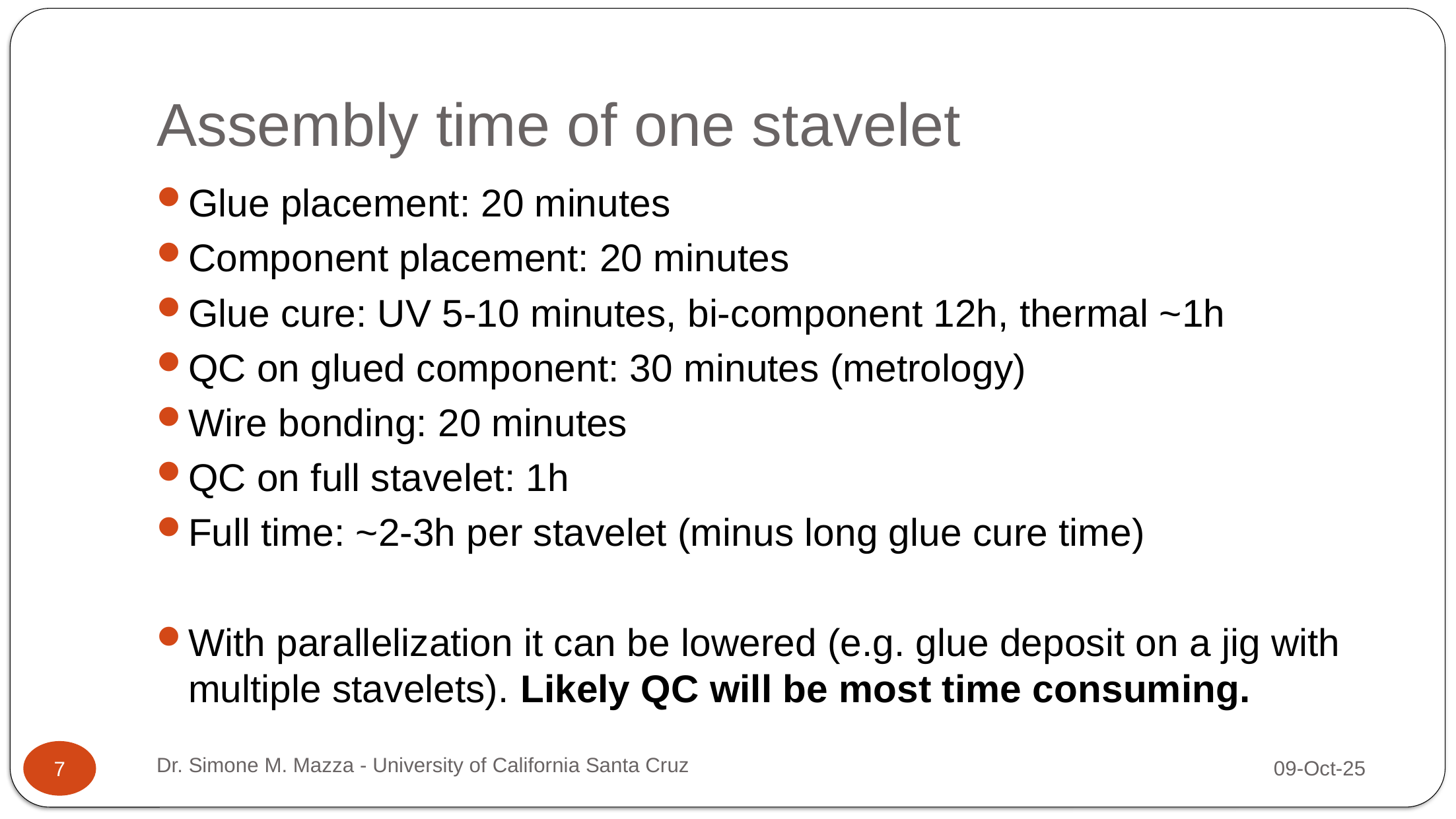

# Assembly time of one stavelet
Glue placement: 20 minutes
Component placement: 20 minutes
Glue cure: UV 5-10 minutes, bi-component 12h, thermal ~1h
QC on glued component: 30 minutes (metrology)
Wire bonding: 20 minutes
QC on full stavelet: 1h
Full time: ~2-3h per stavelet (minus long glue cure time)

With parallelization it can be lowered (e.g. glue deposit on a jig with multiple stavelets). Likely QC will be most time consuming.
Dr. Simone M. Mazza - University of California Santa Cruz
09-Oct-25
7